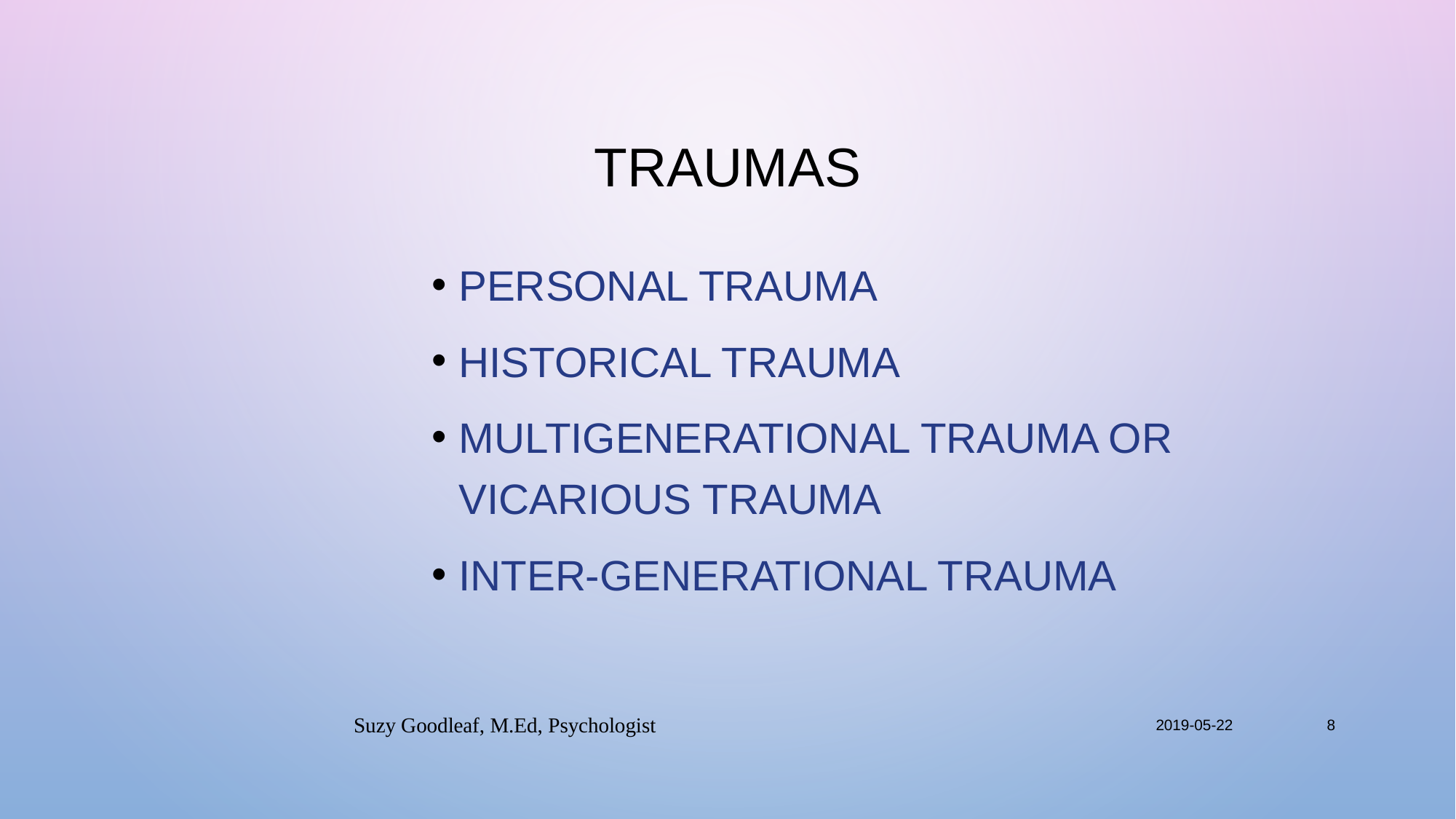

# Traumas

Personal Trauma
Historical Trauma
Multigenerational Trauma or Vicarious Trauma
Inter-generational Trauma

Suzy Goodleaf, M.Ed, Psychologist
2019-05-22
8